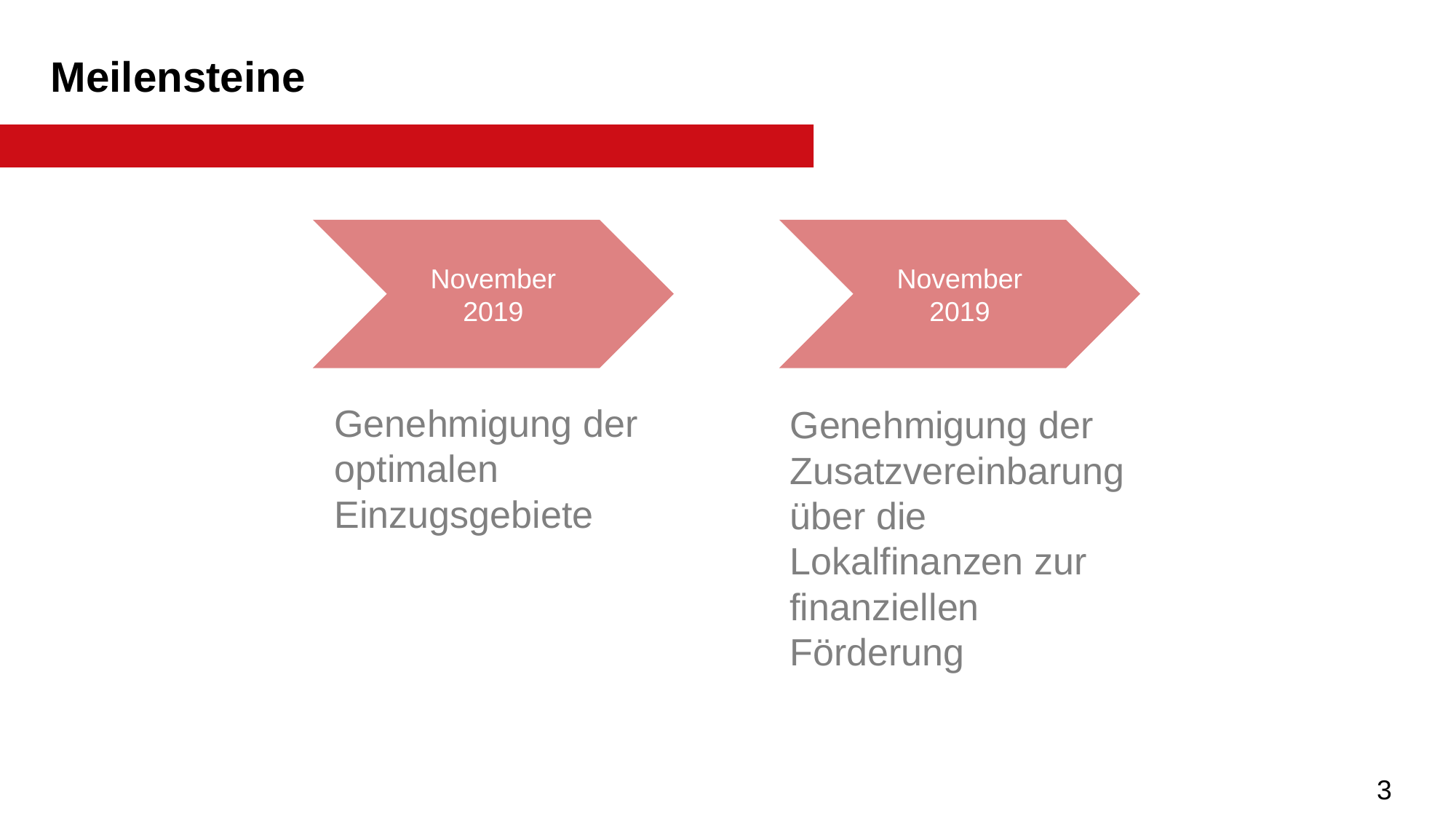

Meilensteine
November 2019
November 2019
Genehmigung der optimalen Einzugsgebiete
Genehmigung der Zusatzvereinbarung über die Lokalfinanzen zur finanziellen Förderung
3